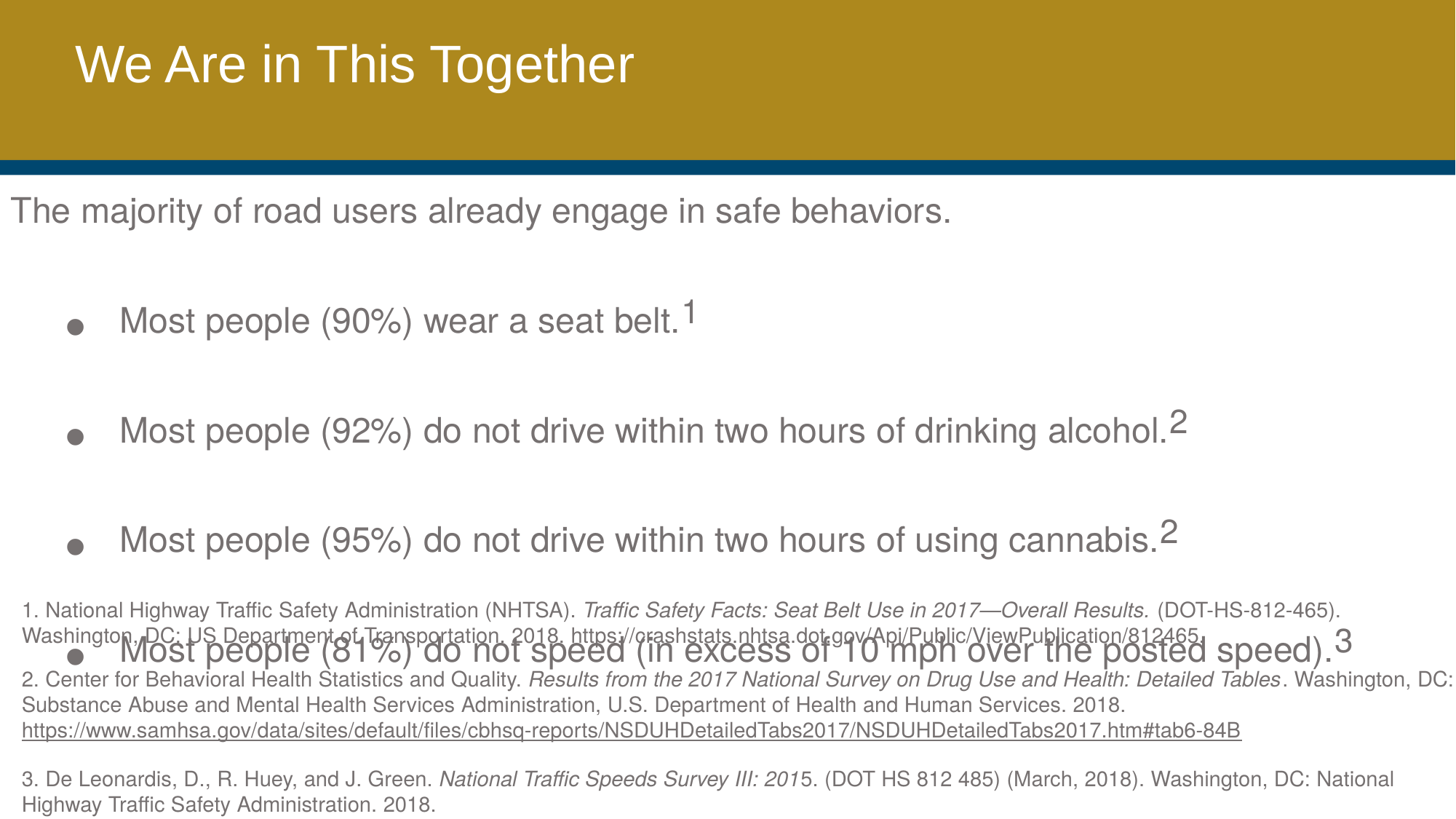

We Are in This Together

The majority of road users already engage in safe behaviors.
Most people (90%) wear a seat belt.1
Most people (92%) do not drive within two hours of drinking alcohol.2
Most people (95%) do not drive within two hours of using cannabis.2
Most people (81%) do not speed (in excess of 10 mph over the posted speed).3

1. National Highway Traffic Safety Administration (NHTSA). Traffic Safety Facts: Seat Belt Use in 2017—Overall Results. (DOT-HS-812-465). Washington, DC: US Department of Transportation. 2018. https://crashstats.nhtsa.dot.gov/Api/Public/ViewPublication/812465.
2. Center for Behavioral Health Statistics and Quality. Results from the 2017 National Survey on Drug Use and Health: Detailed Tables. Washington, DC: Substance Abuse and Mental Health Services Administration, U.S. Department of Health and Human Services. 2018. https://www.samhsa.gov/data/sites/default/files/cbhsq-reports/NSDUHDetailedTabs2017/NSDUHDetailedTabs2017.htm#tab6-84B
3. De Leonardis, D., R. Huey, and J. Green. National Traffic Speeds Survey III: 2015. (DOT HS 812 485) (March, 2018). Washington, DC: National Highway Traffic Safety Administration. 2018.